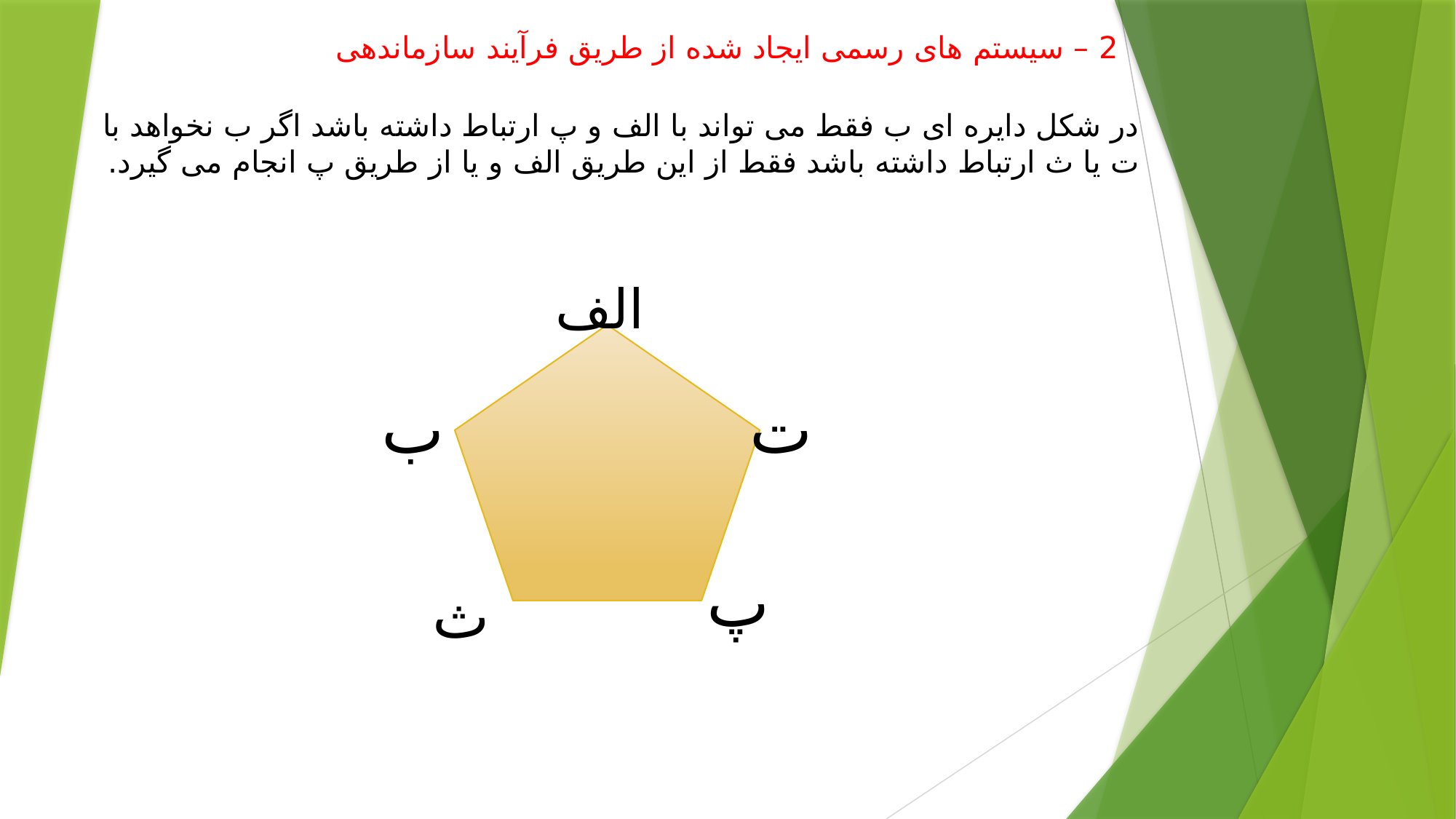

2 – سیستم های رسمی ایجاد شده از طریق فرآیند سازماندهی
در شکل دایره ای ب فقط می تواند با الف و پ ارتباط داشته باشد اگر ب نخواهد با ت یا ث ارتباط داشته باشد فقط از این طریق الف و یا از طریق پ انجام می گیرد.
الف

ب
ت
پ
ث